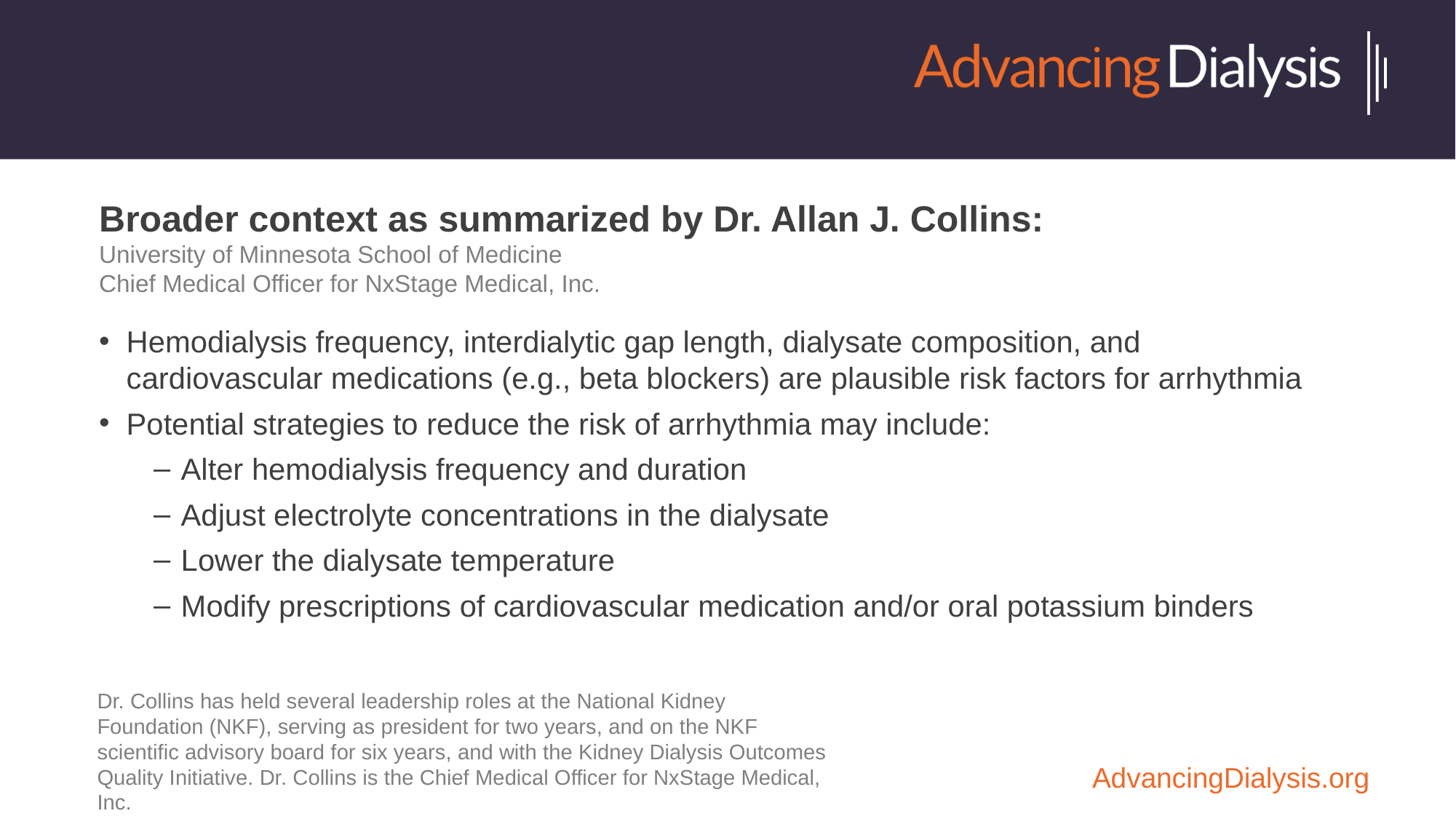

Broader context as summarized by Dr. Allan J. Collins:
University of Minnesota School of Medicine
Chief Medical Officer for NxStage Medical, Inc.

Hemodialysis frequency, interdialytic gap length, dialysate composition, and cardiovascular medications (e.g., beta blockers) are plausible risk factors for arrhythmia
Potential strategies to reduce the risk of arrhythmia may include:
Alter hemodialysis frequency and duration
Adjust electrolyte concentrations in the dialysate
Lower the dialysate temperature
Modify prescriptions of cardiovascular medication and/or oral potassium binders

Dr. Collins has held several leadership roles at the National Kidney Foundation (NKF), serving as president for two years, and on the NKF scientific advisory board for six years, and with the Kidney Dialysis Outcomes Quality Initiative. Dr. Collins is the Chief Medical Officer for NxStage Medical, Inc.